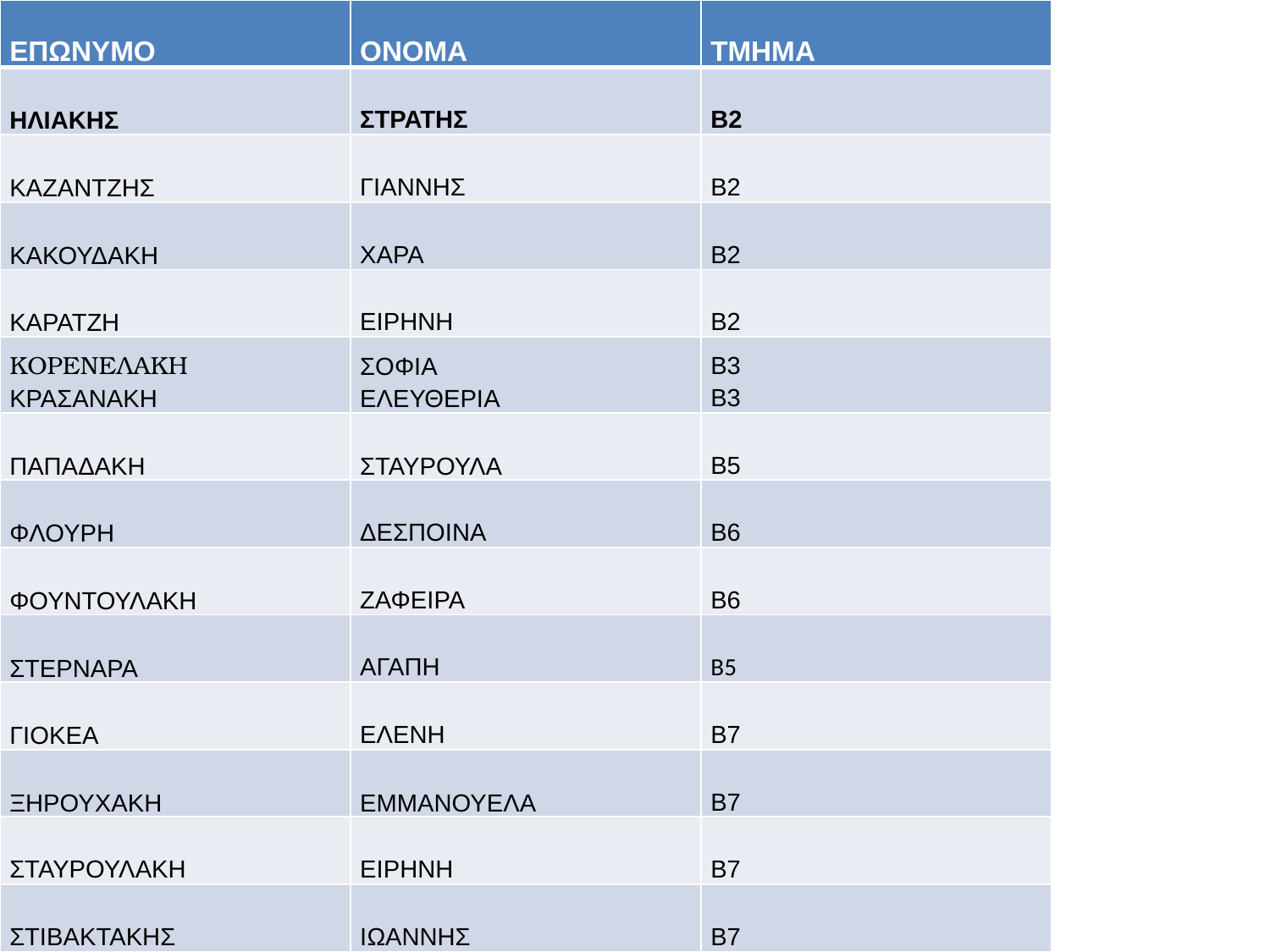

| ΕΠΩΝΥΜΟ | ΟΝΟΜΑ | ΤΜΗΜΑ |
| --- | --- | --- |
| ΗΛΙΑΚΗΣ | ΣΤΡΑΤΗΣ | Β2 |
| ΚΑΖΑΝΤΖΗΣ | ΓΙΑΝΝΗΣ | Β2 |
| ΚΑΚΟΥΔΑΚΗ | ΧΑΡΑ | Β2 |
| ΚΑΡΑΤΖΗ | ΕΙΡΗΝΗ | Β2 |
| ΚΟΡΕΝΕΛΑΚΗ ΚΡΑΣΑΝΑΚΗ | ΣΟΦΙΑ ΕΛΕΥΘΕΡΙΑ | Β3 Β3 |
| ΠΑΠΑΔΑΚΗ | ΣΤΑΥΡΟΥΛΑ | Β5 |
| ΦΛΟΥΡΗ | ΔΕΣΠΟΙΝΑ | Β6 |
| ΦΟΥΝΤΟΥΛΑΚΗ | ΖΑΦΕΙΡΑ | Β6 |
| ΣΤΕΡΝΑΡΑ | ΑΓΑΠΗ | Β5 |
| ΓΙΟΚΕΑ | ΕΛΕΝΗ | Β7 |
| ΞΗΡΟΥΧΑΚΗ | ΕΜΜΑΝΟΥΕΛΑ | Β7 |
| ΣΤΑΥΡΟΥΛΑΚΗ | ΕΙΡΗΝΗ | Β7 |
| ΣΤΙΒΑΚΤΑΚΗΣ | ΙΩΑΝΝΗΣ | Β7 |
#